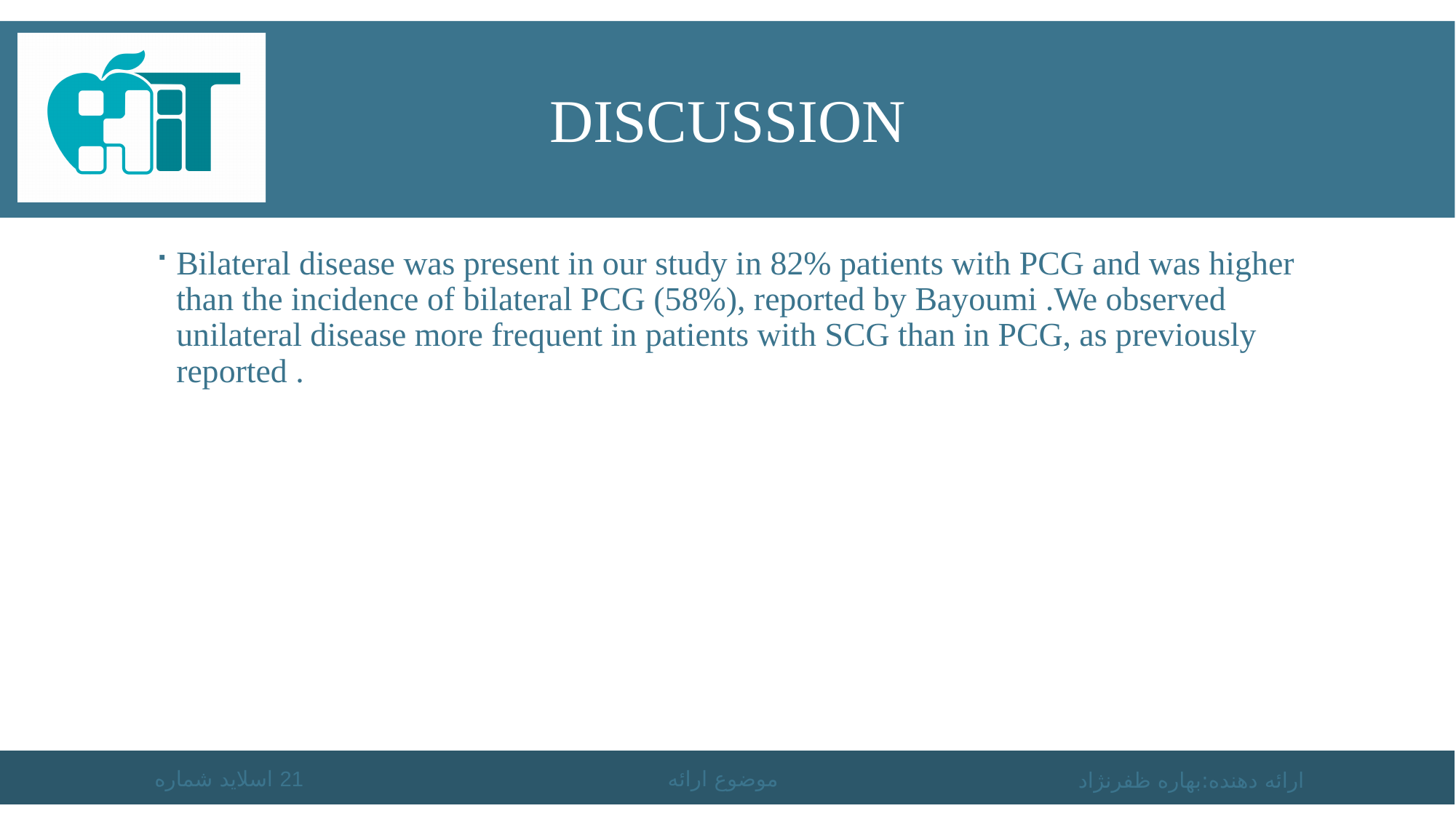

# Discussion
Bilateral disease was present in our study in 82% patients with PCG and was higher than the incidence of bilateral PCG (58%), reported by Bayoumi .We observed unilateral disease more frequent in patients with SCG than in PCG, as previously reported .
اسلاید شماره 21
موضوع ارائه
ارائه دهنده:بهاره ظفرنژاد